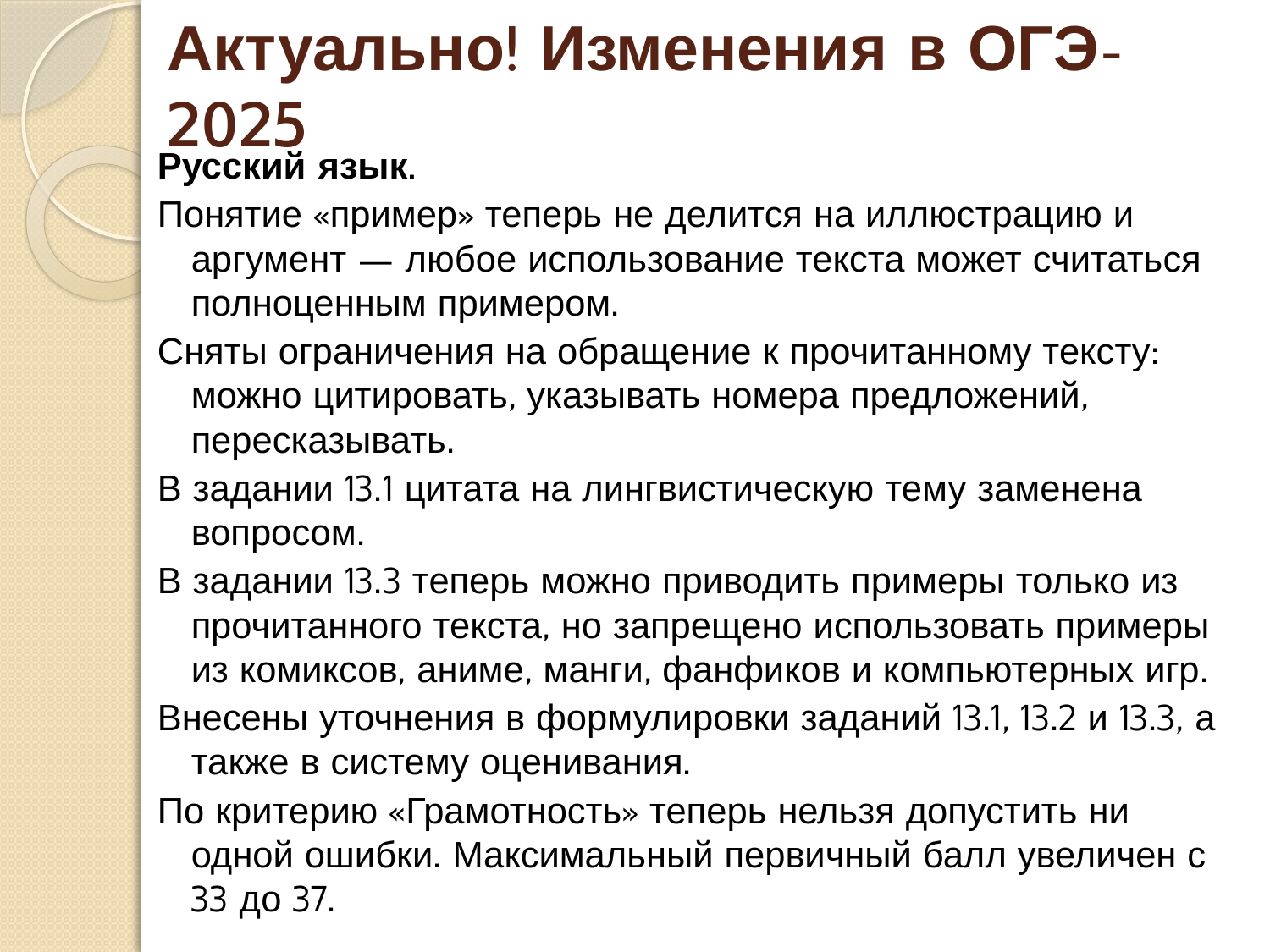

# Актуально! Изменения в ОГЭ-2025
Русский язык.
Понятие «пример» теперь не делится на иллюстрацию и аргумент — любое использование текста может считаться полноценным примером.
Сняты ограничения на обращение к прочитанному тексту: можно цитировать, указывать номера предложений, пересказывать.
В задании 13.1 цитата на лингвистическую тему заменена вопросом.
В задании 13.3 теперь можно приводить примеры только из прочитанного текста, но запрещено использовать примеры из комиксов, аниме, манги, фанфиков и компьютерных игр.
Внесены уточнения в формулировки заданий 13.1, 13.2 и 13.3, а также в систему оценивания.
По критерию «Грамотность» теперь нельзя допустить ни одной ошибки. Максимальный первичный балл увеличен с 33 до 37.